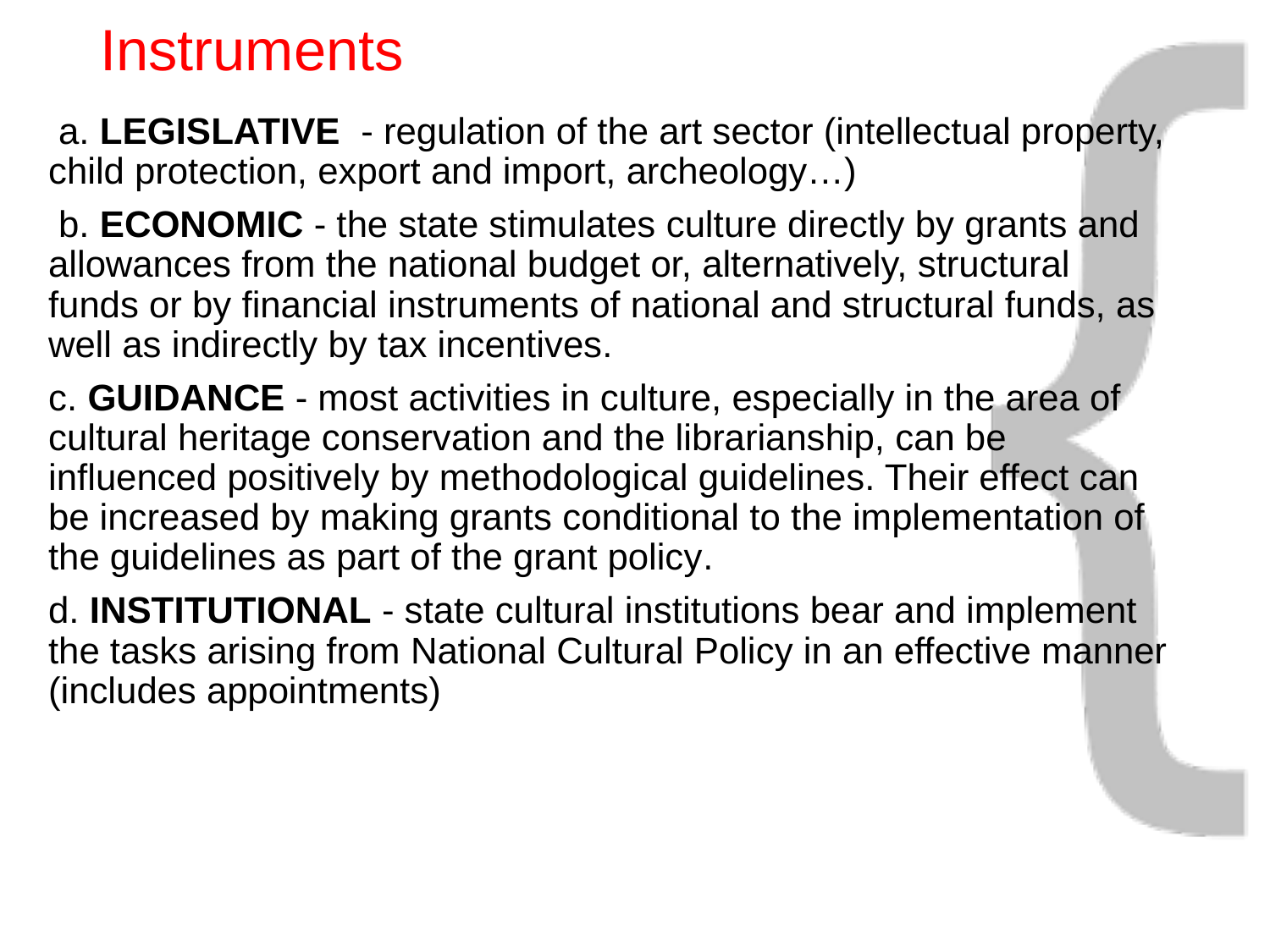

# Instruments
 a. LEGISLATIVE  - regulation of the art sector (intellectual property, child protection, export and import, archeology…)
 b. ECONOMIC - the state stimulates culture directly by grants and allowances from the national budget or, alternatively, structural funds or by financial instruments of national and structural funds, as well as indirectly by tax incentives.
c. GUIDANCE - most activities in culture, especially in the area of cultural heritage conservation and the librarianship, can be influenced positively by methodological guidelines. Their effect can be increased by making grants conditional to the implementation of the guidelines as part of the grant policy.
d. INSTITUTIONAL - state cultural institutions bear and implement the tasks arising from National Cultural Policy in an effective manner (includes appointments)